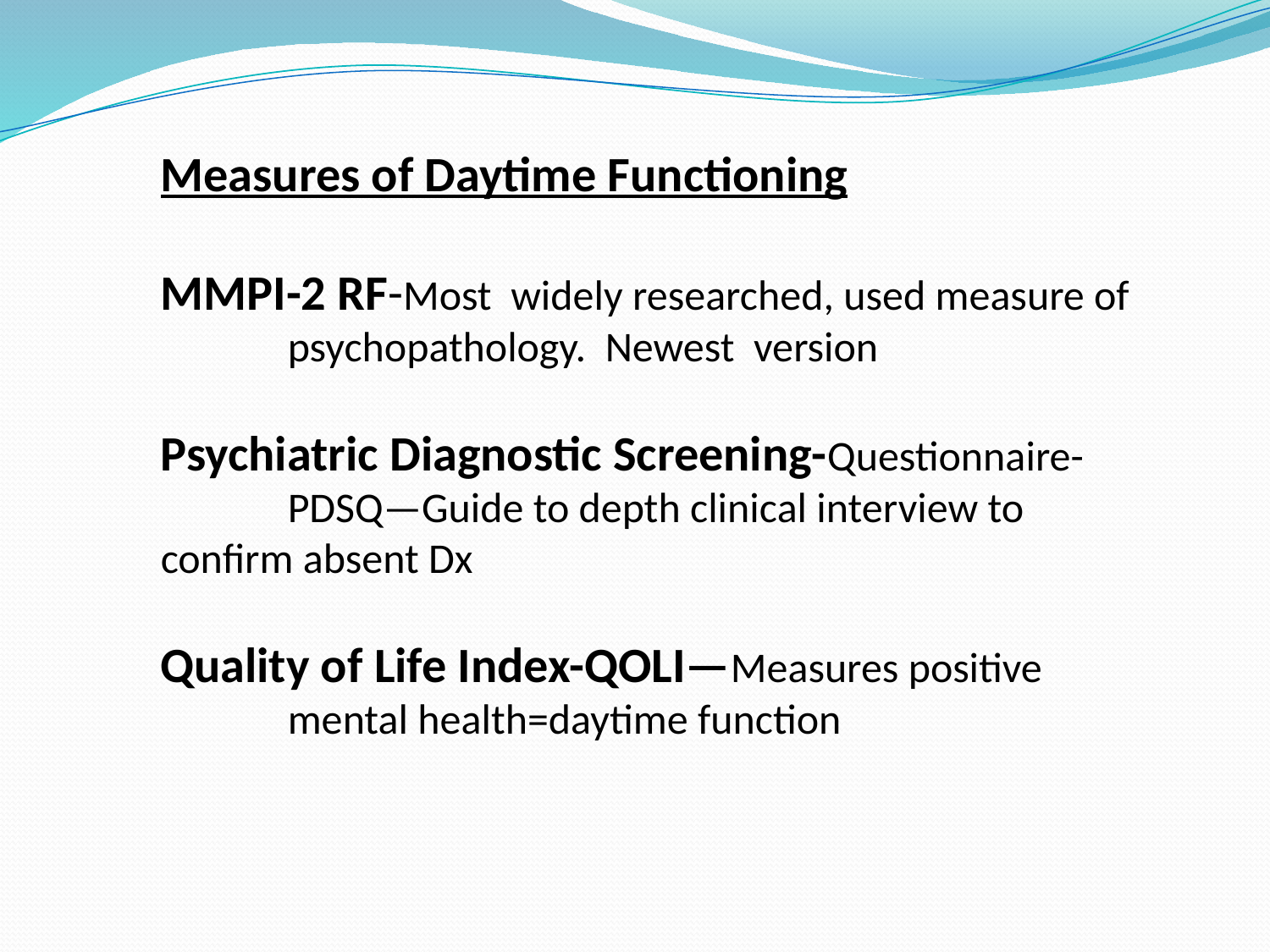

Measures of Daytime Functioning

MMPI-2 RF-Most  widely researched, used measure of 	psychopathology.  Newest  version

Psychiatric Diagnostic Screening-Questionnaire-	PDSQ—Guide to depth clinical interview to 	confirm absent Dx

Quality of Life Index-QOLI—Measures positive 	mental health=daytime function